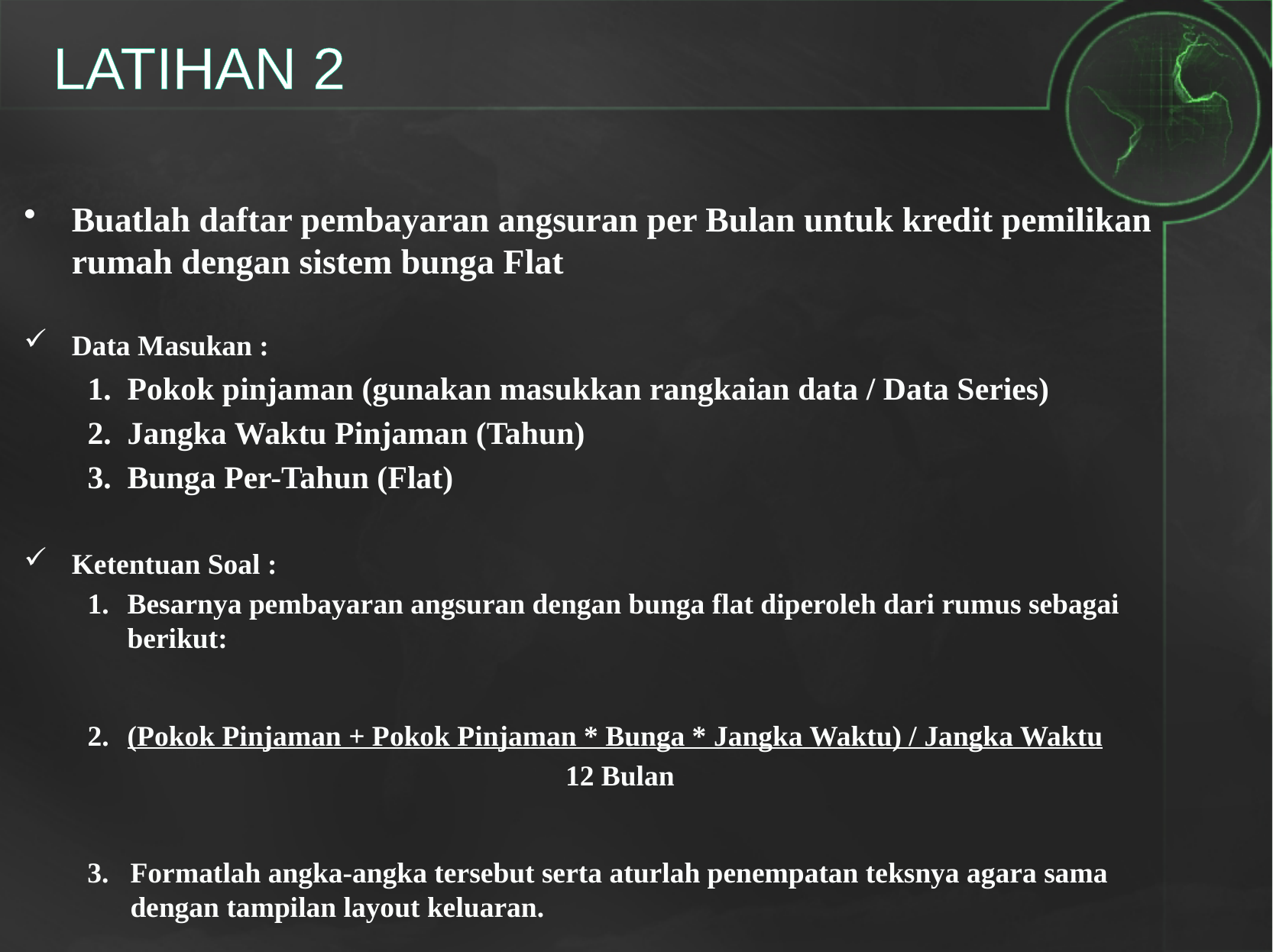

# LATIHAN 2
Buatlah daftar pembayaran angsuran per Bulan untuk kredit pemilikan rumah dengan sistem bunga Flat

Data Masukan :
Pokok pinjaman (gunakan masukkan rangkaian data / Data Series)
Jangka Waktu Pinjaman (Tahun)
Bunga Per-Tahun (Flat)

Ketentuan Soal :
Besarnya pembayaran angsuran dengan bunga flat diperoleh dari rumus sebagai berikut:

(Pokok Pinjaman + Pokok Pinjaman * Bunga * Jangka Waktu) / Jangka Waktu
12 Bulan

Formatlah angka-angka tersebut serta aturlah penempatan teksnya agara sama dengan tampilan layout keluaran.